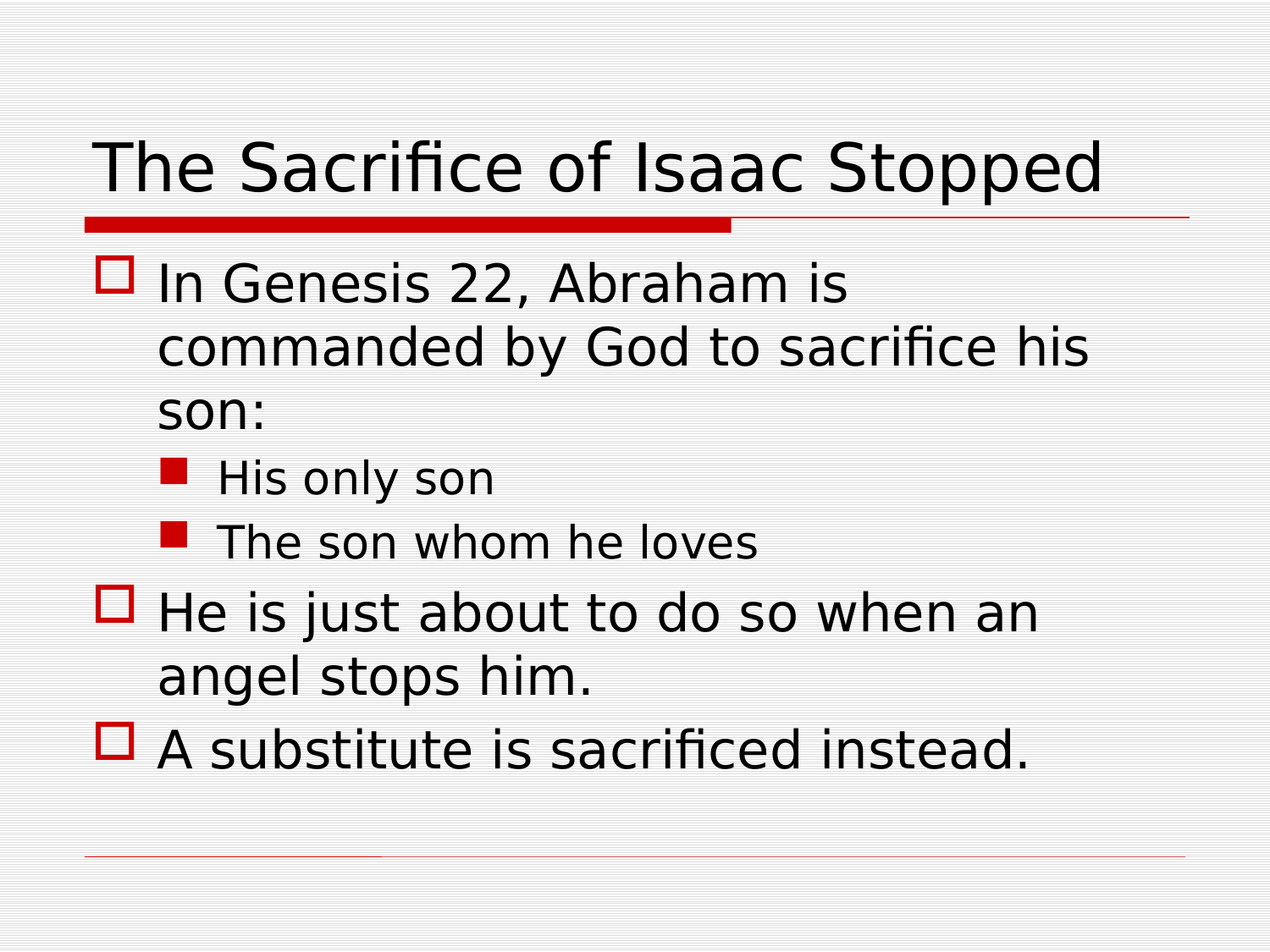

# The Sacrifice of Isaac Stopped
In Genesis 22, Abraham is commanded by God to sacrifice his son:
His only son
The son whom he loves
He is just about to do so when an angel stops him.
A substitute is sacrificed instead.